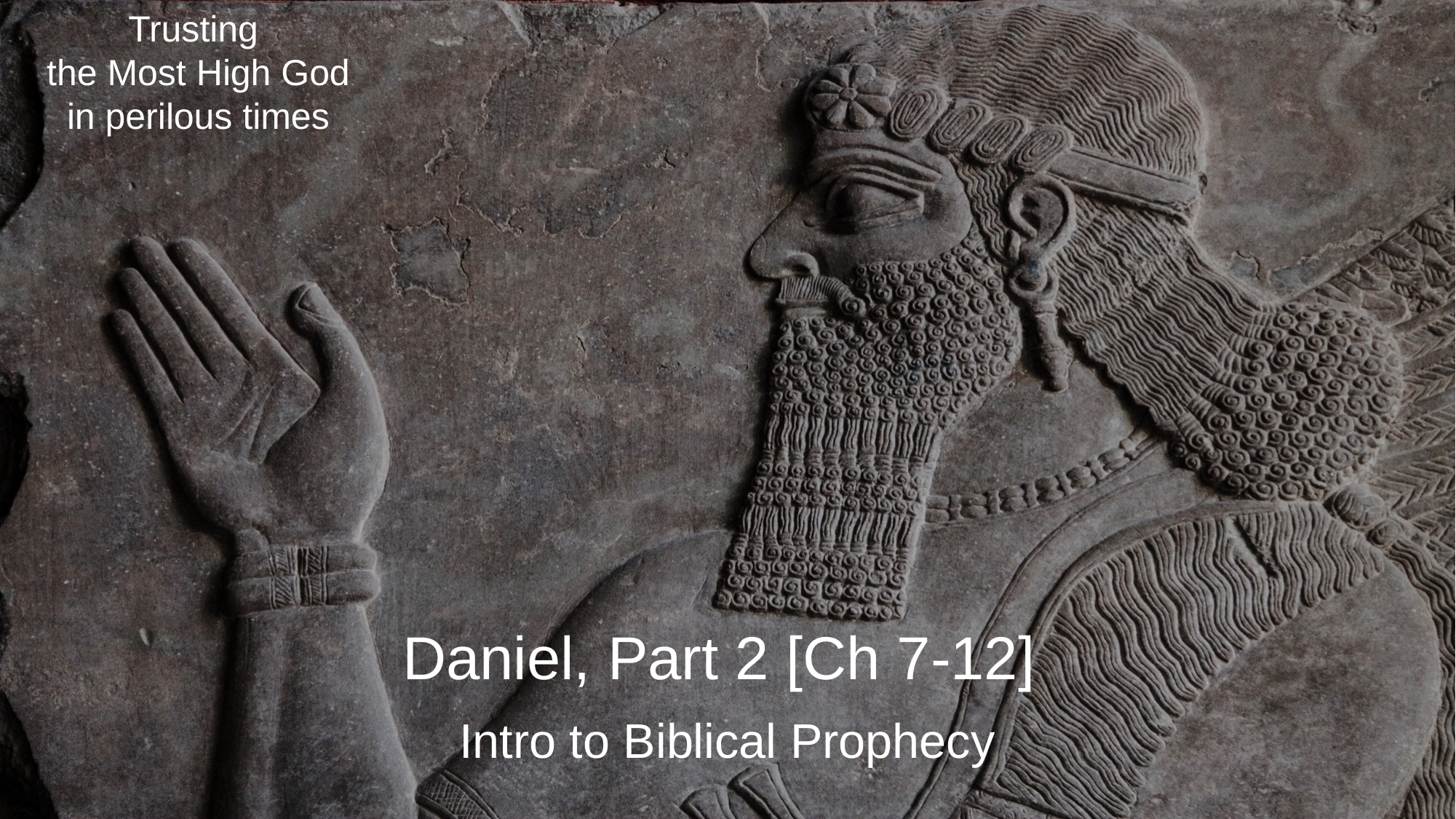

Trusting
the Most High God
in perilous times
Daniel, Part 2 [Ch 7-12]
Intro to Biblical Prophecy